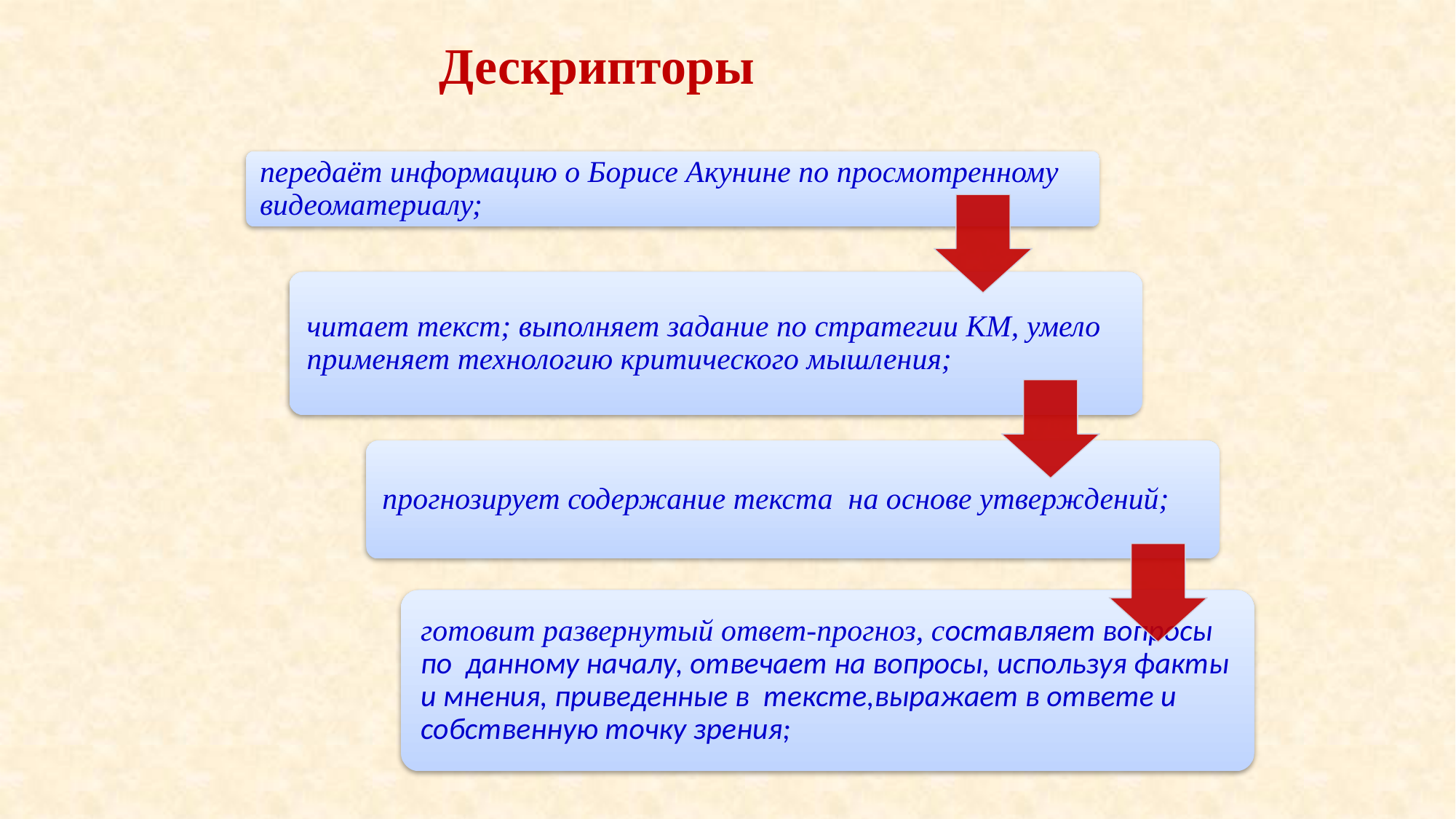

# Дескрипторы
передаёт информацию о Борисе Акунине по просмотренному видеоматериалу;
читает текст; выполняет задание по стратегии КМ, умело  применяет технологию критического мышления;
прогнозирует содержание текста  на основе утверждений;
готовит развернутый ответ-прогноз, составляет вопросы по  данному началу, отвечает на вопросы, используя факты и мнения, приведенные в  тексте,выражает в ответе и собственную точку зрения;